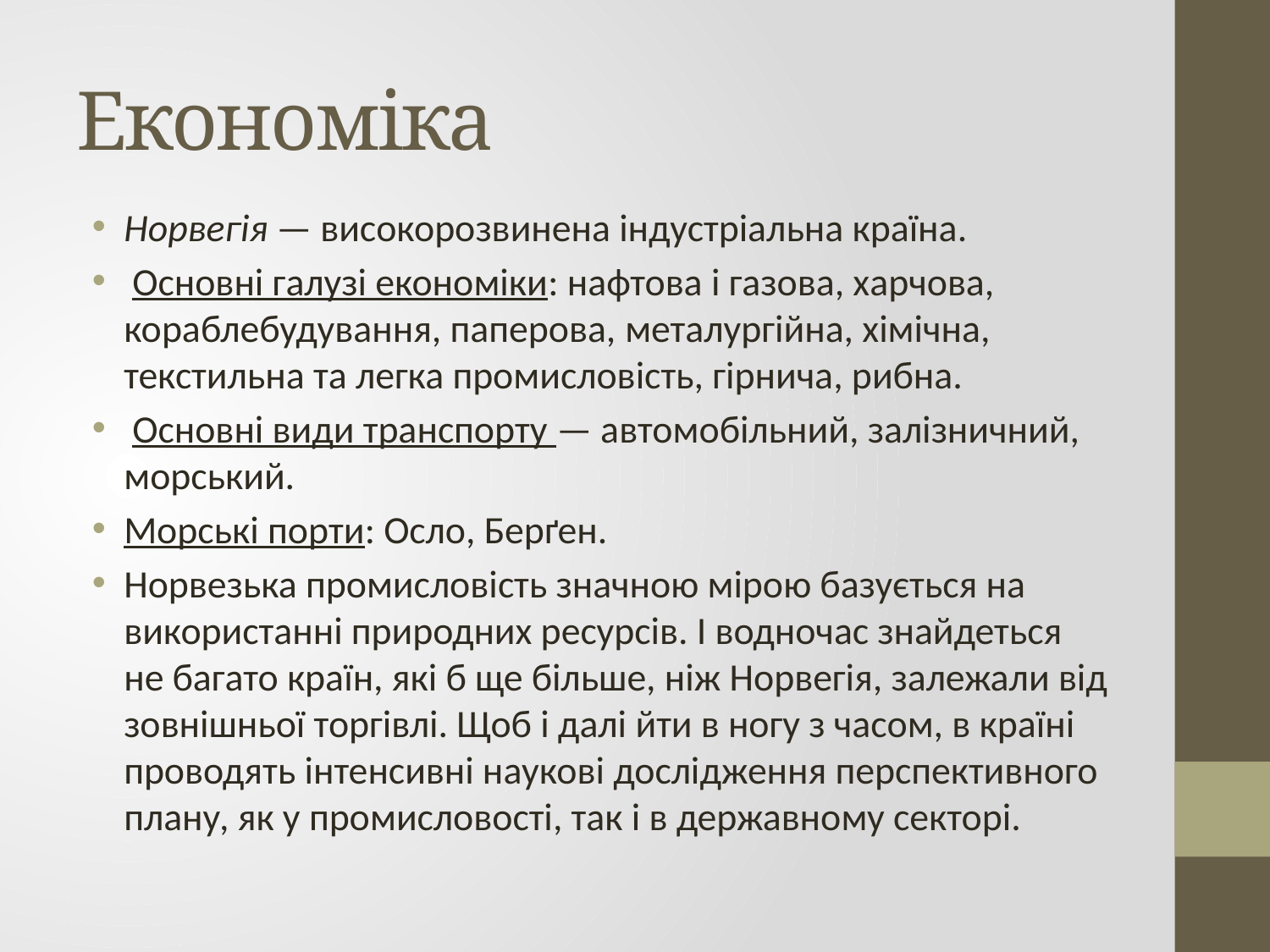

# Економіка
Норвегія — високорозвинена індустріальна країна.
 Основні галузі економіки: нафтова і газова, харчова, кораблебудування, паперова, металургійна, хімічна, текстильна та легка промисловість, гірнича, рибна.
 Основні види транспорту — автомобільний, залізничний, морський.
Морські порти: Осло, Берґен.
Норвезька промисловість значною мірою базується на використанні природних ресурсів. І водночас знайдеться не багато країн, які б ще більше, ніж Норвегія, залежали від зовнішньої торгівлі. Щоб і далі йти в ногу з часом, в країні проводять інтенсивні наукові дослідження перспективного плану, як у промисловості, так і в державному секторі.